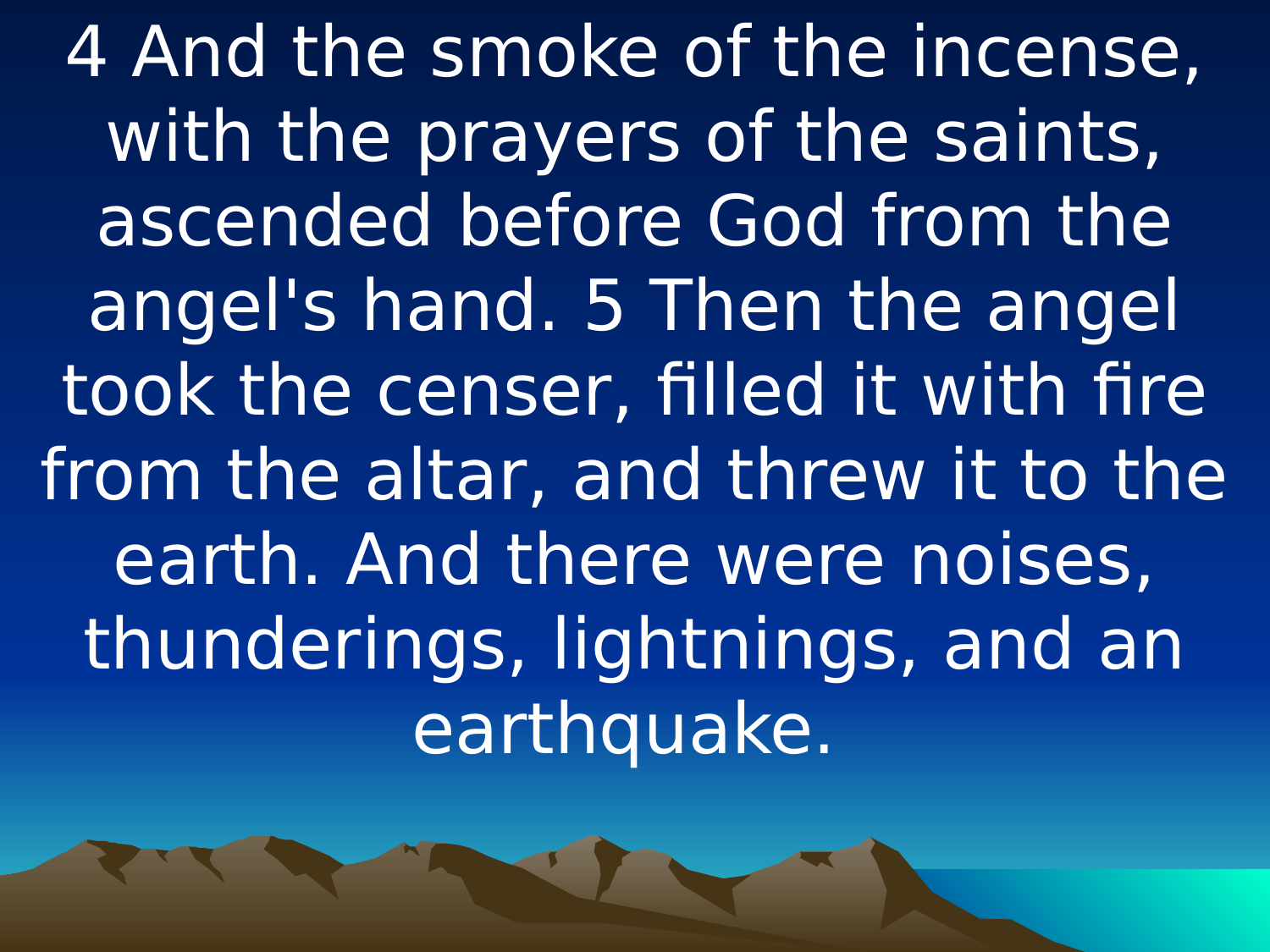

4 And the smoke of the incense, with the prayers of the saints, ascended before God from the angel's hand. 5 Then the angel took the censer, filled it with fire from the altar, and threw it to the earth. And there were noises, thunderings, lightnings, and an earthquake.